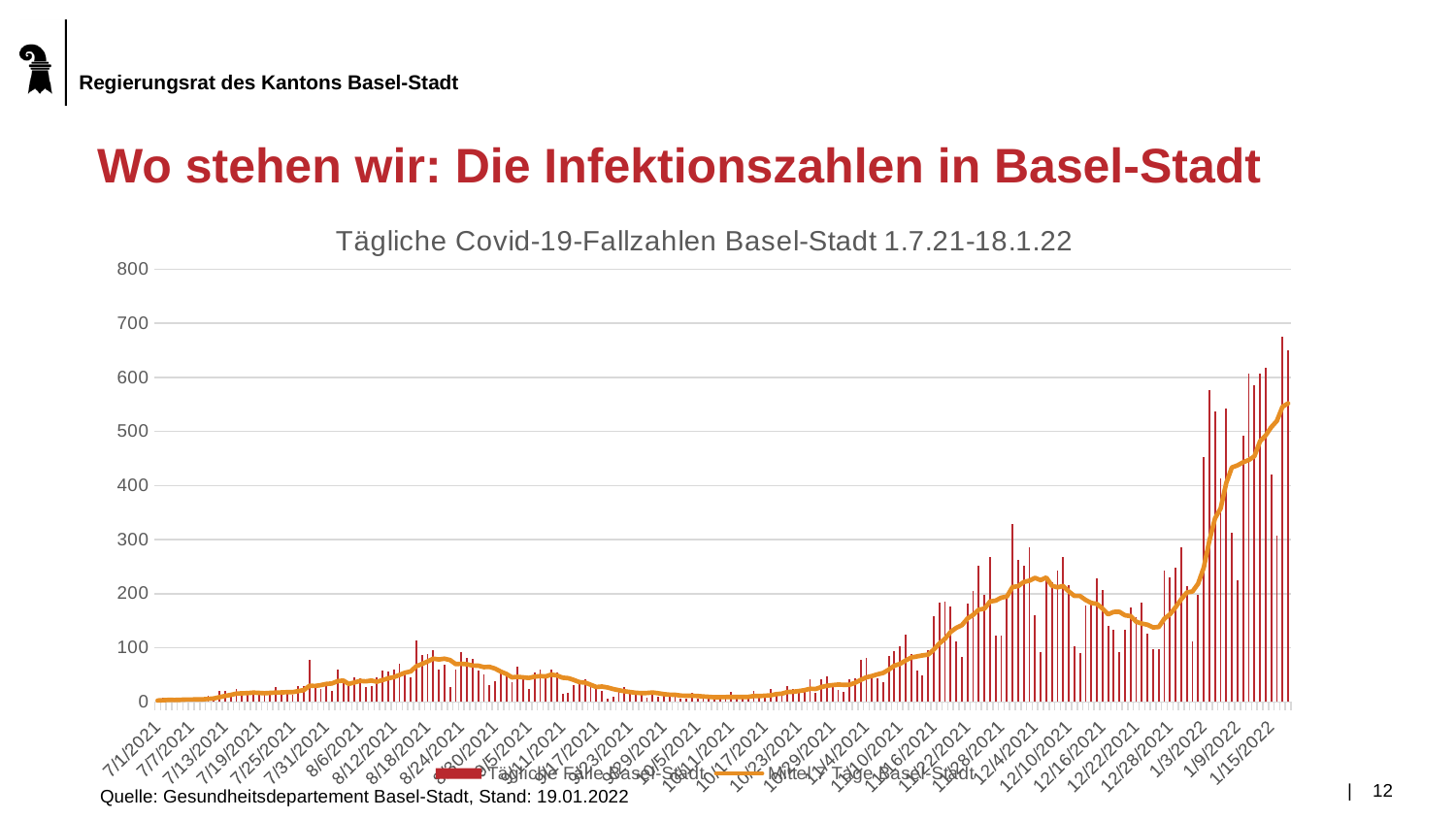

# Wo stehen wir: Die Infektionszahlen in Basel-Stadt

### Chart: Tägliche Covid-19-Fallzahlen Basel-Stadt 1.7.21-18.1.22

| Category | Tägliche Fälle Basel-Stadt | Mittel 7 Tage Basel-Stadt |
|---|---|---|
| 44579 | 650.0 | 551.8571428571429 |
| 44578 | 676.0 | 545.7142857142857 |
| 44577 | 307.0 | 519.5714285714286 |
| 44576 | 420.0 | 507.8571428571428 |
| 44575 | 618.0 | 492.57142857142856 |
| 44574 | 607.0 | 481.71428571428567 |
| 44573 | 585.0 | 454.1428571428572 |
| 44572 | 607.0 | 447.28571428571433 |
| 44571 | 493.0 | 443.0 |
| 44570 | 225.0 | 437.28571428571433 |
| 44569 | 313.0 | 433.4285714285714 |
| 44568 | 542.0 | 404.57142857142856 |
| 44567 | 414.0 | 357.71428571428567 |
| 44566 | 537.0 | 339.2857142857143 |
| 44565 | 577.0 | 298.0 |
| 44564 | 453.0 | 248.57142857142856 |
| 44563 | 198.0 | 218.42857142857144 |
| 44562 | 111.0 | 204.14285714285717 |
| 44561 | 214.0 | 202.28571428571428 |
| 44560 | 285.0 | 189.7142857142857 |
| 44559 | 248.0 | 175.14285714285714 |
| 44558 | 231.0 | 162.0 |
| 44557 | 242.0 | 153.85714285714286 |
| 44556 | 98.0 | 138.42857142857142 |
| 44555 | 98.0 | 137.57142857142858 |
| 44554 | 126.0 | 142.57142857142858 |
| 44553 | 183.0 | 144.71428571428572 |
| 44552 | 156.0 | 148.14285714285714 |
| 44551 | 174.0 | 158.57142857142858 |
| 44550 | 134.0 | 160.0 |
| 44549 | 92.0 | 166.42857142857142 |
| 44548 | 133.0 | 166.28571428571428 |
| 44547 | 141.0 | 161.85714285714286 |
| 44546 | 207.0 | 172.4285714285714 |
| 44545 | 229.0 | 181.14285714285717 |
| 44544 | 184.0 | 183.0 |
| 44543 | 179.0 | 188.28571428571428 |
| 44542 | 91.0 | 195.7142857142857 |
| 44541 | 102.0 | 195.85714285714286 |
| 44540 | 215.0 | 204.14285714285717 |
| 44539 | 268.0 | 214.14285714285717 |
| 44538 | 242.0 | 211.7142857142857 |
| 44537 | 221.0 | 214.7142857142857 |
| 44536 | 231.0 | 230.0 |
| 44535 | 92.0 | 225.0 |
| 44534 | 160.0 | 229.28571428571428 |
| 44533 | 285.0 | 224.0 |
| 44532 | 251.0 | 221.57142857142856 |
| 44531 | 263.0 | 213.85714285714286 |
| 44530 | 328.0 | 212.28571428571428 |
| 44529 | 196.0 | 194.7142857142857 |
| 44528 | 122.0 | 192.7142857142857 |
| 44527 | 123.0 | 187.14285714285717 |
| 44526 | 268.0 | 185.42857142857144 |
| 44525 | 197.0 | 172.28571428571428 |
| 44524 | 252.0 | 170.57142857142858 |
| 44523 | 205.0 | 160.71428571428572 |
| 44522 | 182.0 | 154.14285714285714 |
| 44521 | 83.0 | 141.71428571428572 |
| 44520 | 111.0 | 136.85714285714286 |
| 44519 | 176.0 | 129.28571428571428 |
| 44518 | 185.0 | 116.71428571428572 |
| 44517 | 183.0 | 108.14285714285714 |
| 44516 | 159.0 | 96.57142857142857 |
| 44515 | 95.0 | 87.2857142857143 |
| 44514 | 49.0 | 85.85714285714286 |
| 44513 | 58.0 | 84.0 |
| 44512 | 88.0 | 82.0 |
| 44511 | 125.0 | 76.57142857142857 |
| 44510 | 102.0 | 70.28571428571429 |
| 44509 | 94.0 | 66.85714285714286 |
| 44508 | 85.0 | 59.57142857142857 |
| 44507 | 36.0 | 53.42857142857143 |
| 44506 | 44.0 | 50.85714285714285 |
| 44505 | 50.0 | 47.714285714285715 |
| 44504 | 81.0 | 45.28571428571429 |
| 44503 | 78.0 | 40.42857142857143 |
| 44502 | 43.0 | 35.142857142857146 |
| 44501 | 42.0 | 31.42857142857143 |
| 44500 | 18.0 | 31.42857142857143 |
| 44499 | 22.0 | 31.857142857142854 |
| 44498 | 33.0 | 31.0 |
| 44497 | 47.0 | 29.714285714285715 |
| 44496 | 41.0 | 27.285714285714285 |
| 44495 | 17.0 | 23.857142857142854 |
| 44494 | 42.0 | 24.142857142857146 |
| 44493 | 21.0 | 21.571428571428577 |
| 44492 | 16.0 | 20.0 |
| 44491 | 24.0 | 18.714285714285715 |
| 44490 | 30.0 | 18.142857142857142 |
| 44489 | 17.0 | 15.285714285714285 |
| 44488 | 19.0 | 14.142857142857142 |
| 44487 | 24.0 | 12.142857142857142 |
| 44486 | 10.0 | 11.285714285714285 |
| 44485 | 7.0 | 10.714285714285714 |
| 44484 | 20.0 | 10.714285714285714 |
| 44483 | 10.0 | 9.142857142857142 |
| 44482 | 9.0 | 9.142857142857142 |
| 44481 | 5.0 | 9.0 |
| 44480 | 18.0 | 9.142857142857142 |
| 44479 | 6.0 | 8.857142857142858 |
| 44478 | 7.0 | 8.714285714285714 |
| 44477 | 9.0 | 8.571428571428571 |
| 44476 | 10.0 | 9.285714285714286 |
| 44475 | 8.0 | 9.857142857142858 |
| 44474 | 6.0 | 10.857142857142858 |
| 44473 | 16.0 | 11.285714285714285 |
| 44472 | 5.0 | 11.285714285714285 |
| 44471 | 6.0 | 11.571428571428573 |
| 44470 | 14.0 | 13.0 |
| 44469 | 14.0 | 13.285714285714285 |
| 44468 | 15.0 | 14.142857142857142 |
| 44467 | 9.0 | 16.0 |
| 44466 | 16.0 | 17.285714285714285 |
| 44465 | 7.0 | 16.428571428571427 |
| 44464 | 16.0 | 16.142857142857142 |
| 44463 | 16.0 | 16.857142857142858 |
| 44462 | 20.0 | 18.142857142857142 |
| 44461 | 28.0 | 19.571428571428573 |
| 44460 | 18.0 | 21.571428571428577 |
| 44459 | 10.0 | 23.57142857142857 |
| 44458 | 5.0 | 26.57142857142857 |
| 44457 | 21.0 | 28.285714285714285 |
| 44456 | 25.0 | 27.42857142857143 |
| 44455 | 30.0 | 31.57142857142857 |
| 44454 | 42.0 | 35.714285714285715 |
| 44453 | 32.0 | 36.42857142857143 |
| 44452 | 31.0 | 40.42857142857143 |
| 44451 | 17.0 | 43.85714285714285 |
| 44450 | 15.0 | 44.714285714285715 |
| 44449 | 54.0 | 48.714285714285715 |
| 44448 | 59.0 | 50.28571428571429 |
| 44447 | 47.0 | 47.0 |
| 44446 | 60.0 | 47.57142857142857 |
| 44445 | 55.0 | 46.57142857142857 |
| 44444 | 23.0 | 44.14285714285715 |
| 44443 | 43.0 | 45.28571428571429 |
| 44442 | 65.0 | 46.28571428571429 |
| 44441 | 36.0 | 45.28571428571429 |
| 44440 | 51.0 | 51.57142857142857 |
| 44439 | 53.0 | 56.0 |
| 44438 | 38.0 | 61.57142857142857 |
| 44437 | 31.0 | 64.71428571428571 |
| 44436 | 50.0 | 64.28571428571429 |
| 44435 | 58.0 | 66.85714285714286 |
| 44434 | 80.0 | 67.14285714285714 |
| 44433 | 82.0 | 69.42857142857143 |
| 44432 | 92.0 | 70.42857142857143 |
| 44431 | 60.0 | 69.71428571428571 |
| 44430 | 28.0 | 77.28571428571429 |
| 44429 | 68.0 | 79.85714285714286 |
| 44428 | 60.0 | 78.28571428571429 |
| 44427 | 96.0 | 79.85714285714286 |
| 44426 | 89.0 | 74.71428571428571 |
| 44425 | 87.0 | 70.0 |
| 44424 | 113.0 | 65.85714285714286 |
| 44423 | 46.0 | 56.28571428571429 |
| 44422 | 57.0 | 54.0 |
| 44421 | 71.0 | 49.714285714285715 |
| 44420 | 60.0 | 45.714285714285715 |
| 44419 | 56.0 | 43.57142857142857 |
| 44418 | 58.0 | 40.285714285714285 |
| 44417 | 46.0 | 37.285714285714285 |
| 44416 | 30.0 | 39.285714285714285 |
| 44415 | 27.0 | 37.857142857142854 |
| 44414 | 43.0 | 38.714285714285715 |
| 44413 | 45.0 | 35.857142857142854 |
| 44412 | 33.0 | 33.0 |
| 44411 | 37.0 | 39.285714285714285 |
| 44410 | 60.0 | 38.285714285714285 |
| 44409 | 20.0 | 34.0 |
| 44408 | 33.0 | 33.0 |
| 44407 | 23.0 | 30.857142857142854 |
| 44406 | 25.0 | 29.42857142857143 |
| 44405 | 77.0 | 29.714285714285715 |
| 44404 | 30.0 | 21.714285714285715 |
| 44403 | 30.0 | 19.857142857142858 |
| 44402 | 13.0 | 18.0 |
| 44401 | 18.0 | 18.0 |
| 44400 | 13.0 | 17.428571428571427 |
| 44399 | 27.0 | 17.142857142857142 |
| 44398 | 21.0 | 16.571428571428573 |
| 44397 | 17.0 | 16.0 |
| 44396 | 17.0 | 16.571428571428573 |
| 44395 | 13.0 | 17.142857142857142 |
| 44394 | 14.0 | 16.142857142857142 |
| 44393 | 11.0 | 15.857142857142858 |
| 44392 | 23.0 | 15.285714285714285 |
| 44391 | 17.0 | 12.857142857142858 |
| 44390 | 21.0 | 10.857142857142858 |
| 44389 | 21.0 | 8.714285714285714 |
| 44388 | 6.0 | 6.2857142857142865 |
| 44387 | 12.0 | 5.428571428571429 |
| 44386 | 7.0 | 4.571428571428571 |
| 44385 | 6.0 | 4.571428571428571 |
| 44384 | 3.0 | 4.285714285714286 |
| 44383 | 6.0 | 4.285714285714286 |
| 44382 | 4.0 | 3.7142857142857135 |
| 44381 | 0.0 | 3.4285714285714284 |
| 44380 | 6.0 | 3.571428571428572 |
| 44379 | 7.0 | 3.0 |
| 44378 | 4.0 | 2.4285714285714284 |
|	12
Quelle: Gesundheitsdepartement Basel-Stadt, Stand: 19.01.2022